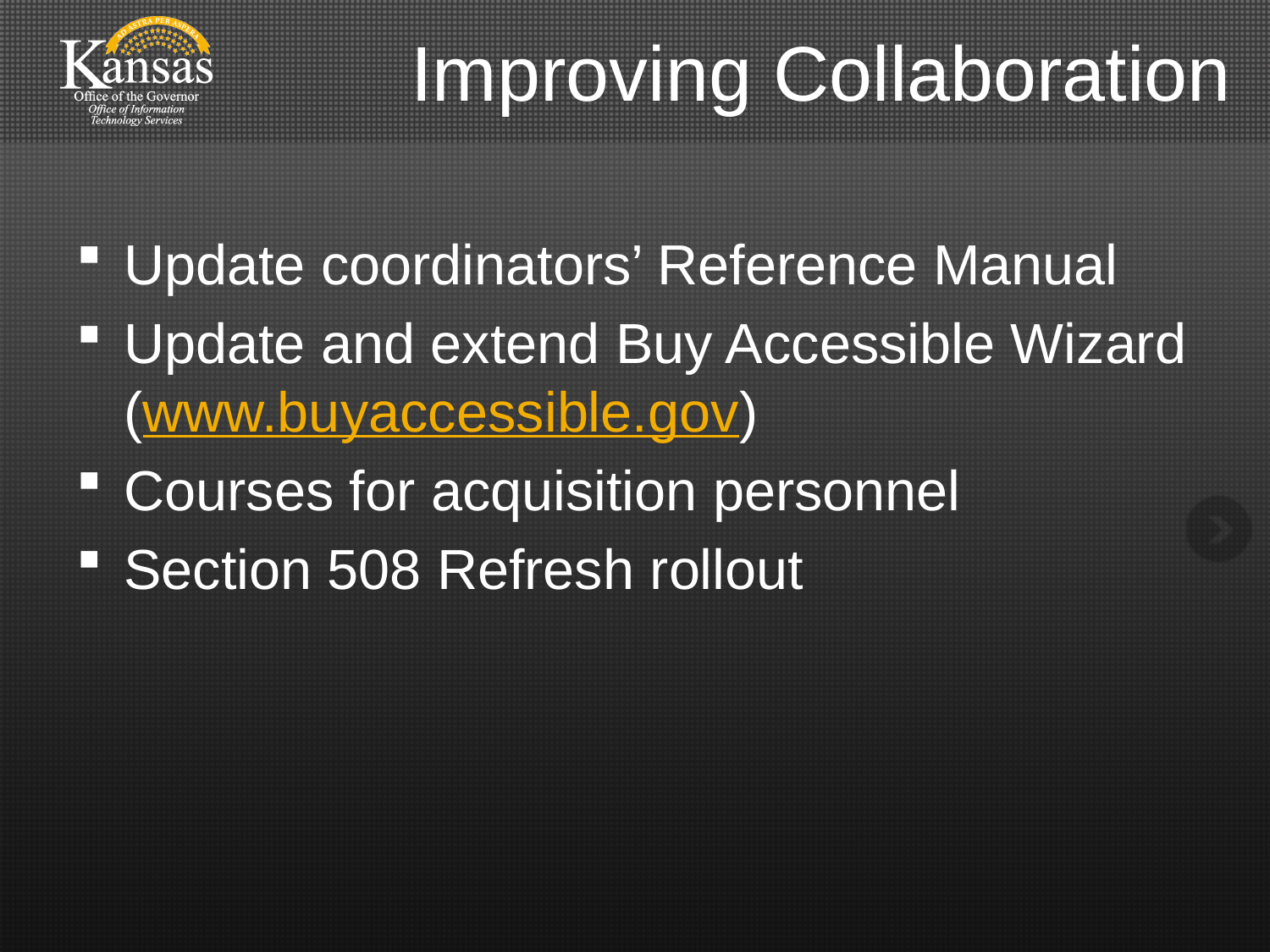

# Improving Collaboration
Update coordinators’ Reference Manual
Update and extend Buy Accessible Wizard (www.buyaccessible.gov)
Courses for acquisition personnel
Section 508 Refresh rollout